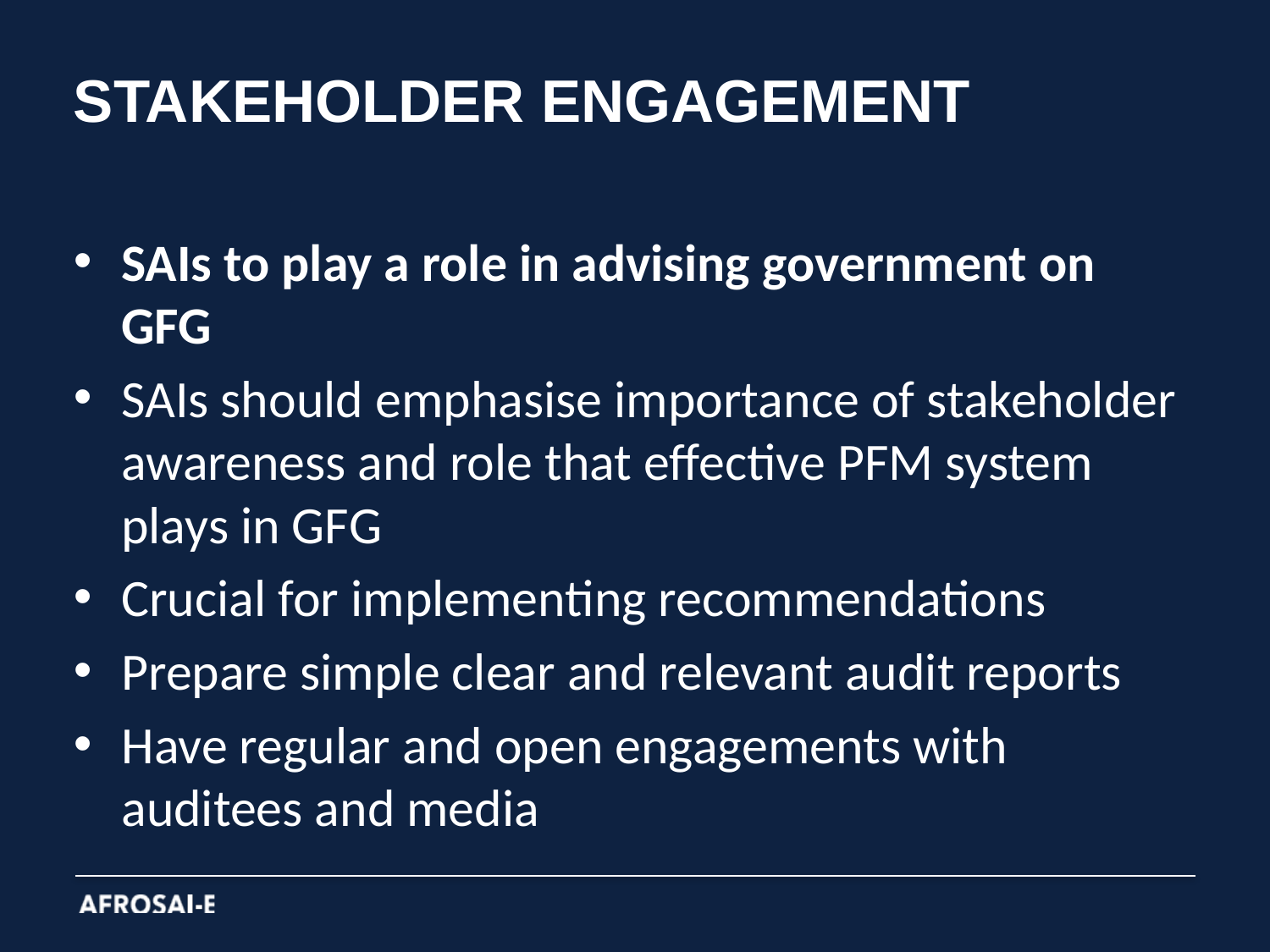

# STAKEHOLDER ENGAGEMENT
SAIs to play a role in advising government on GFG
SAIs should emphasise importance of stakeholder awareness and role that effective PFM system plays in GFG
Crucial for implementing recommendations
Prepare simple clear and relevant audit reports
Have regular and open engagements with auditees and media